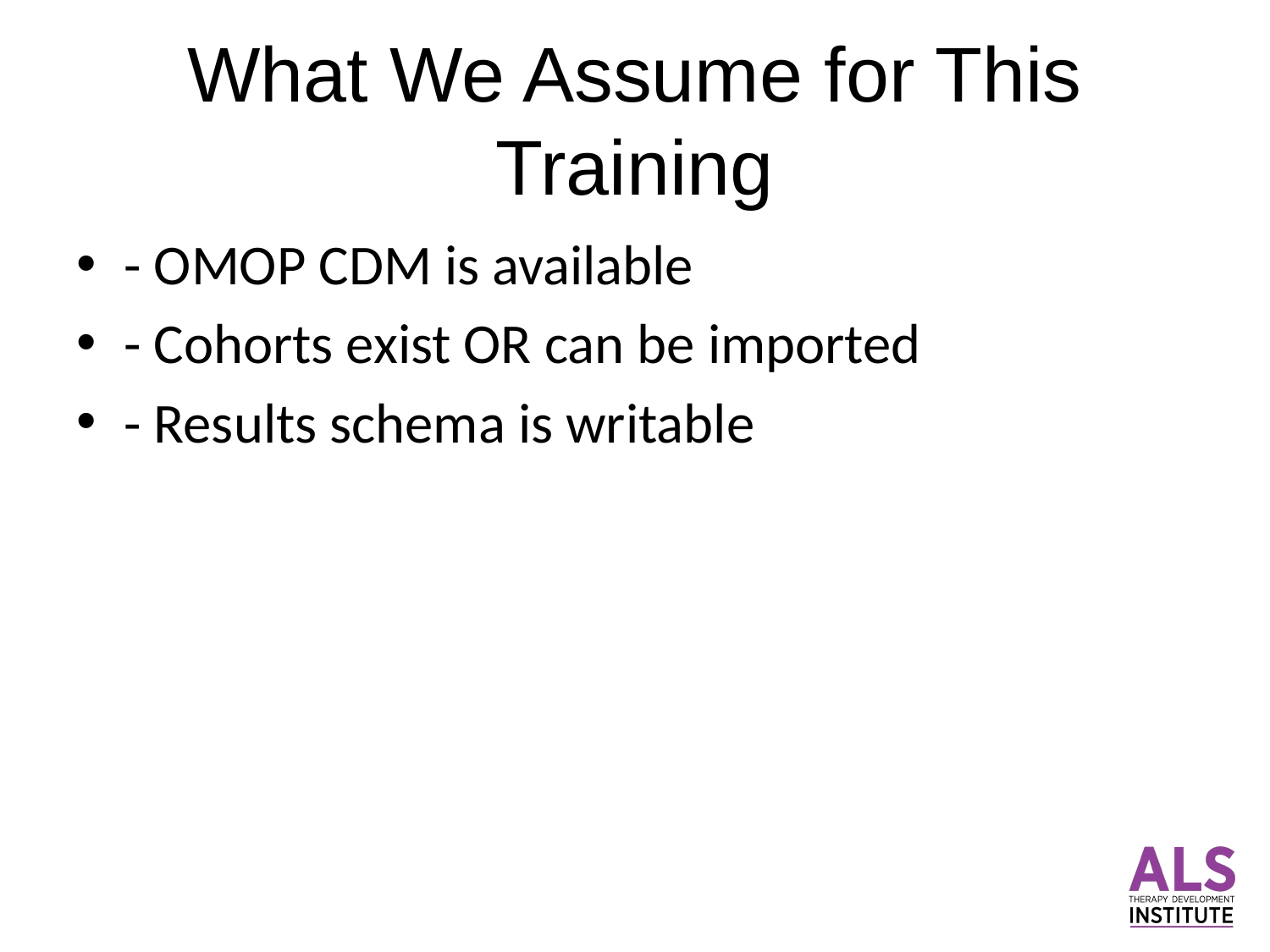

# What We Assume for This Training
- OMOP CDM is available
- Cohorts exist OR can be imported
- Results schema is writable